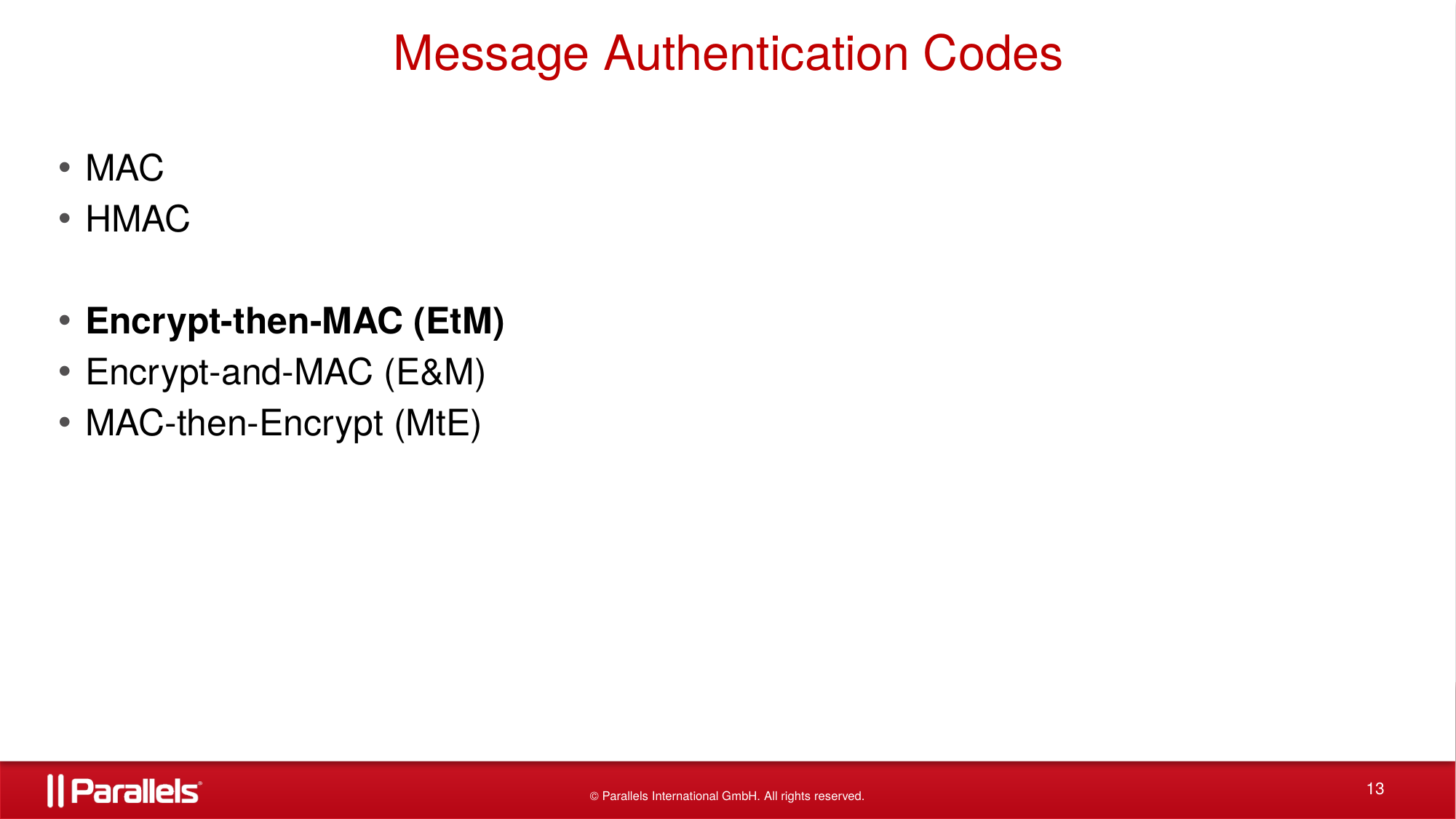

# Message Authentication Codes

MAC
HMAC

Encrypt-then-MAC (EtM)
Encrypt-and-MAC (E&M)
MAC-then-Encrypt (MtE)